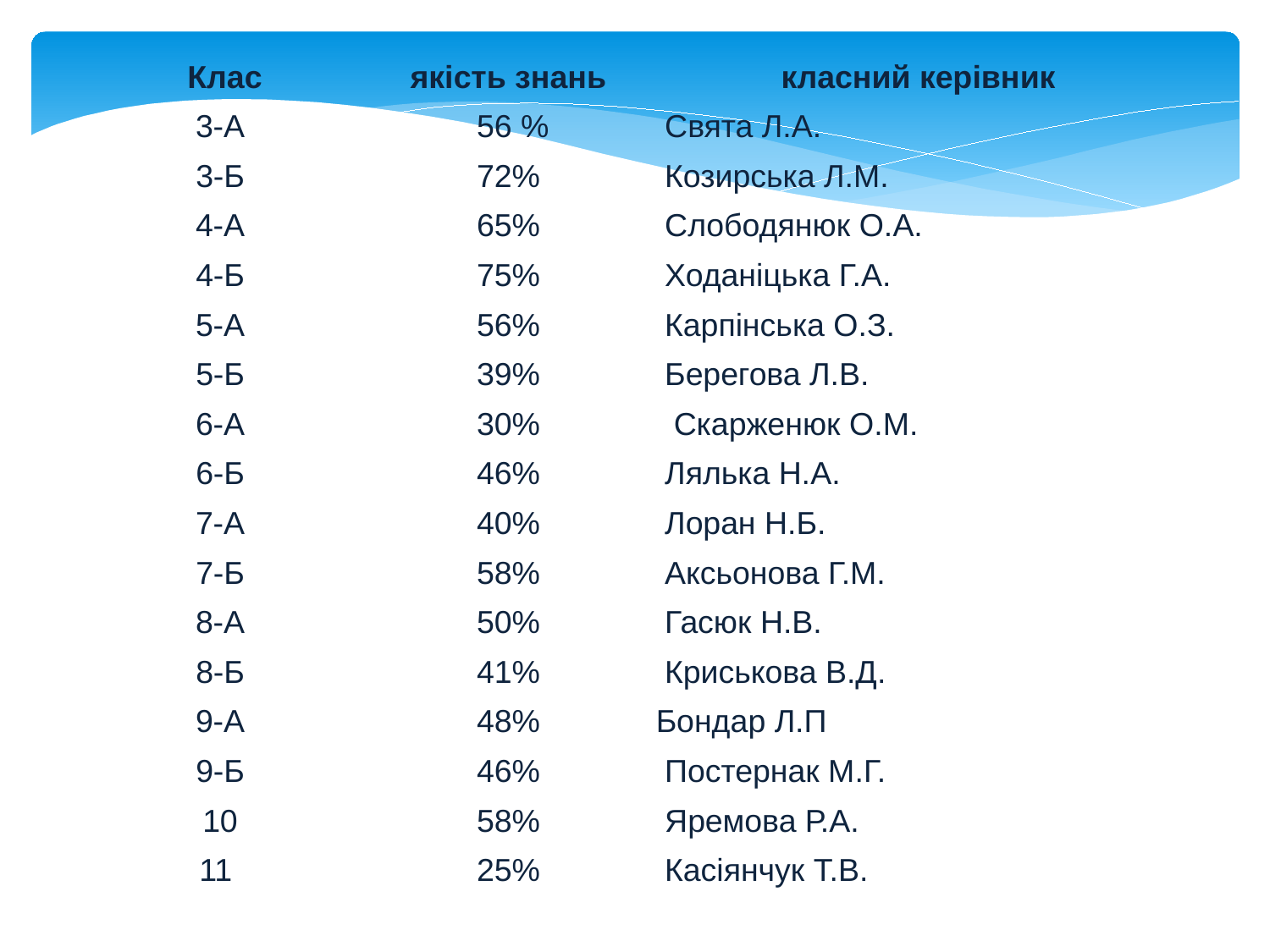

| Клас | якість знань | класний керівник |
| --- | --- | --- |
| 3-А | 56 % | Свята Л.А. |
| 3-Б | 72% | Козирська Л.М. |
| 4-А | 65% | Слободянюк О.А. |
| 4-Б | 75% | Ходаніцька Г.А. |
| 5-А | 56% | Карпінська О.З. |
| 5-Б | 39% | Берегова Л.В. |
| 6-А | 30% | Скарженюк О.М. |
| 6-Б | 46% | Лялька Н.А. |
| 7-А | 40% | Лоран Н.Б. |
| 7-Б | 58% | Аксьонова Г.М. |
| 8-А | 50% | Гасюк Н.В. |
| 8-Б | 41% | Криськова В.Д. |
| 9-А | 48% | Бондар Л.П |
| 9-Б | 46% | Постернак М.Г. |
| 10 | 58% | Яремова Р.А. |
| 11 | 25% | Касіянчук Т.В. |